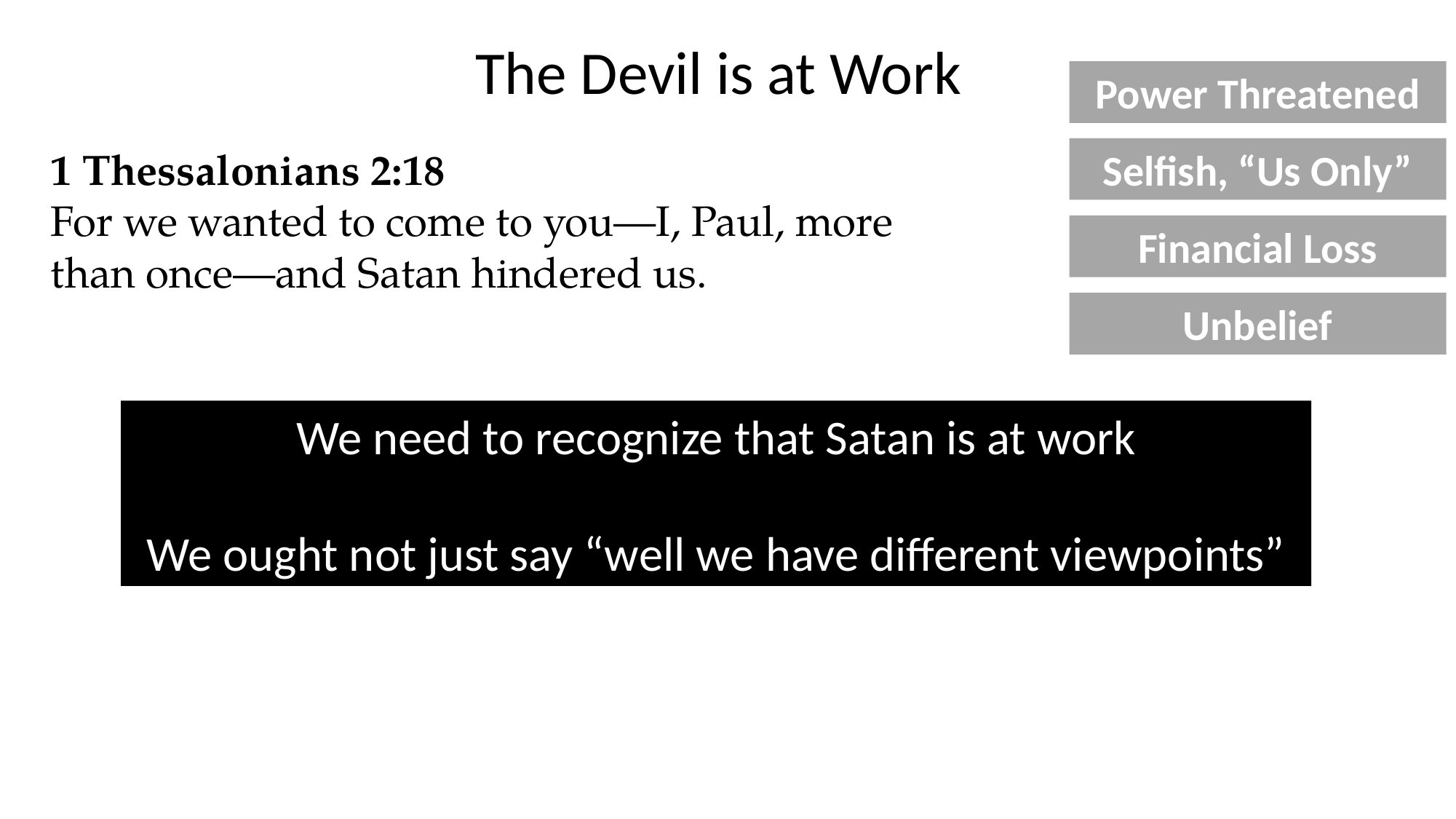

The Devil is at Work
Power Threatened
1 Thessalonians 2:18
For we wanted to come to you—I, Paul, more than once—and Satan hindered us.
Selfish, “Us Only”
Financial Loss
Unbelief
We need to recognize that Satan is at work

We ought not just say “well we have different viewpoints”